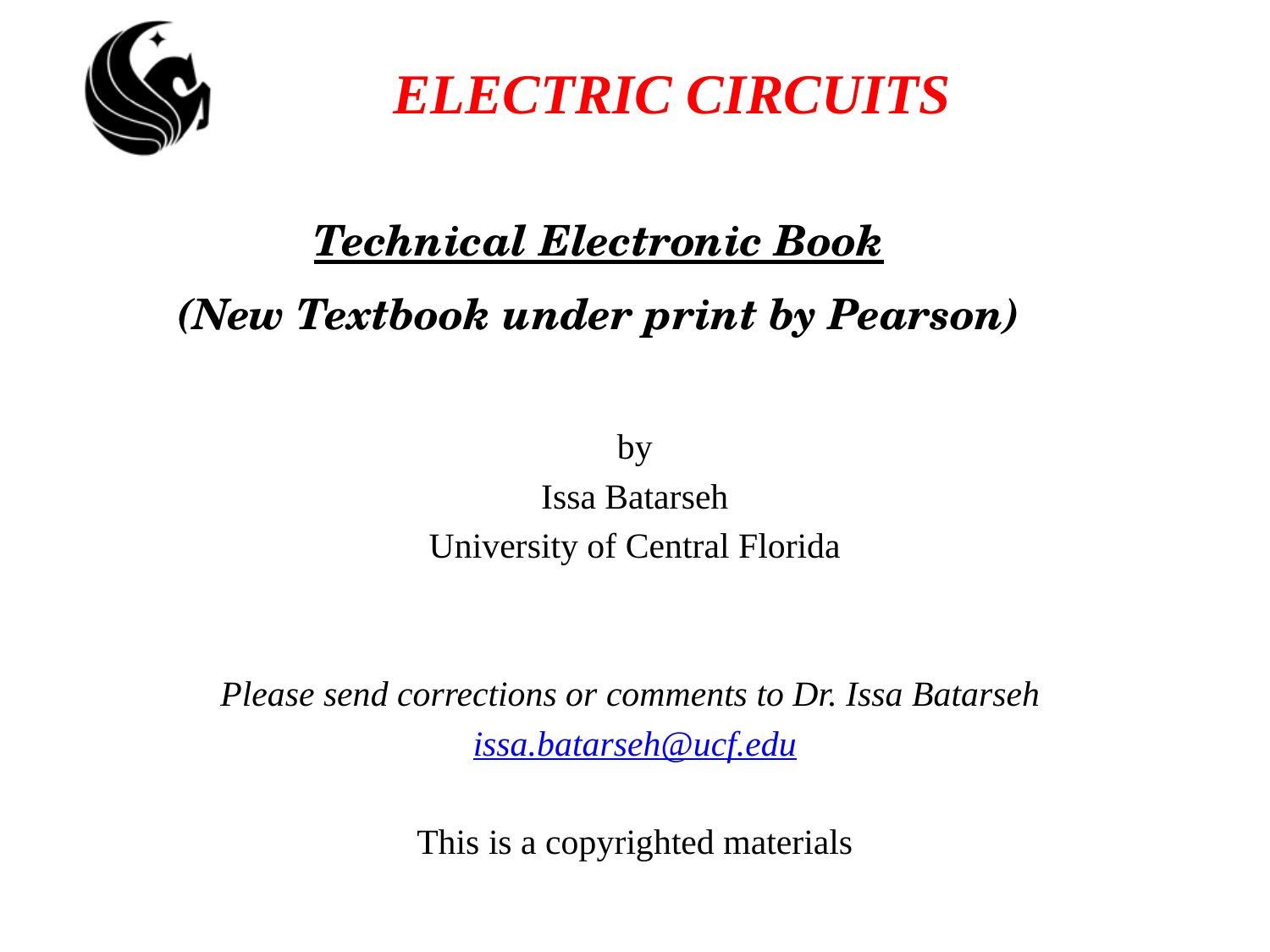

# ELECTRIC CIRCUITS
Technical Electronic Book

(New Textbook under print by Pearson)
by
Issa Batarseh
University of Central Florida

Please send corrections or comments to Dr. Issa Batarseh
issa.batarseh@ucf.edu

This is a copyrighted materials